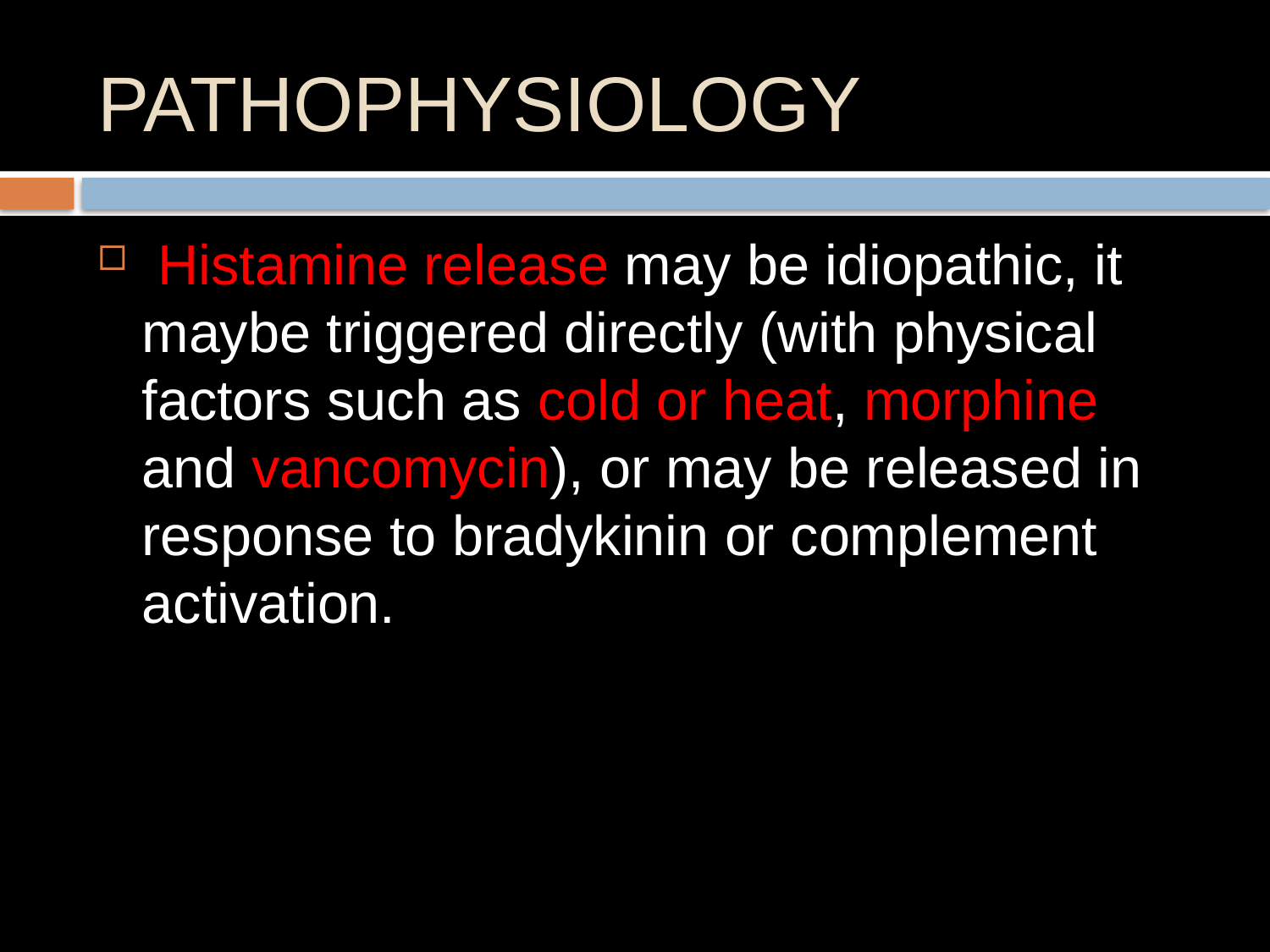

# PATHOPHYSIOLOGY
 Histamine release may be idiopathic, it maybe triggered directly (with physical factors such as cold or heat, morphine and vancomycin), or may be released in response to bradykinin or complement activation.